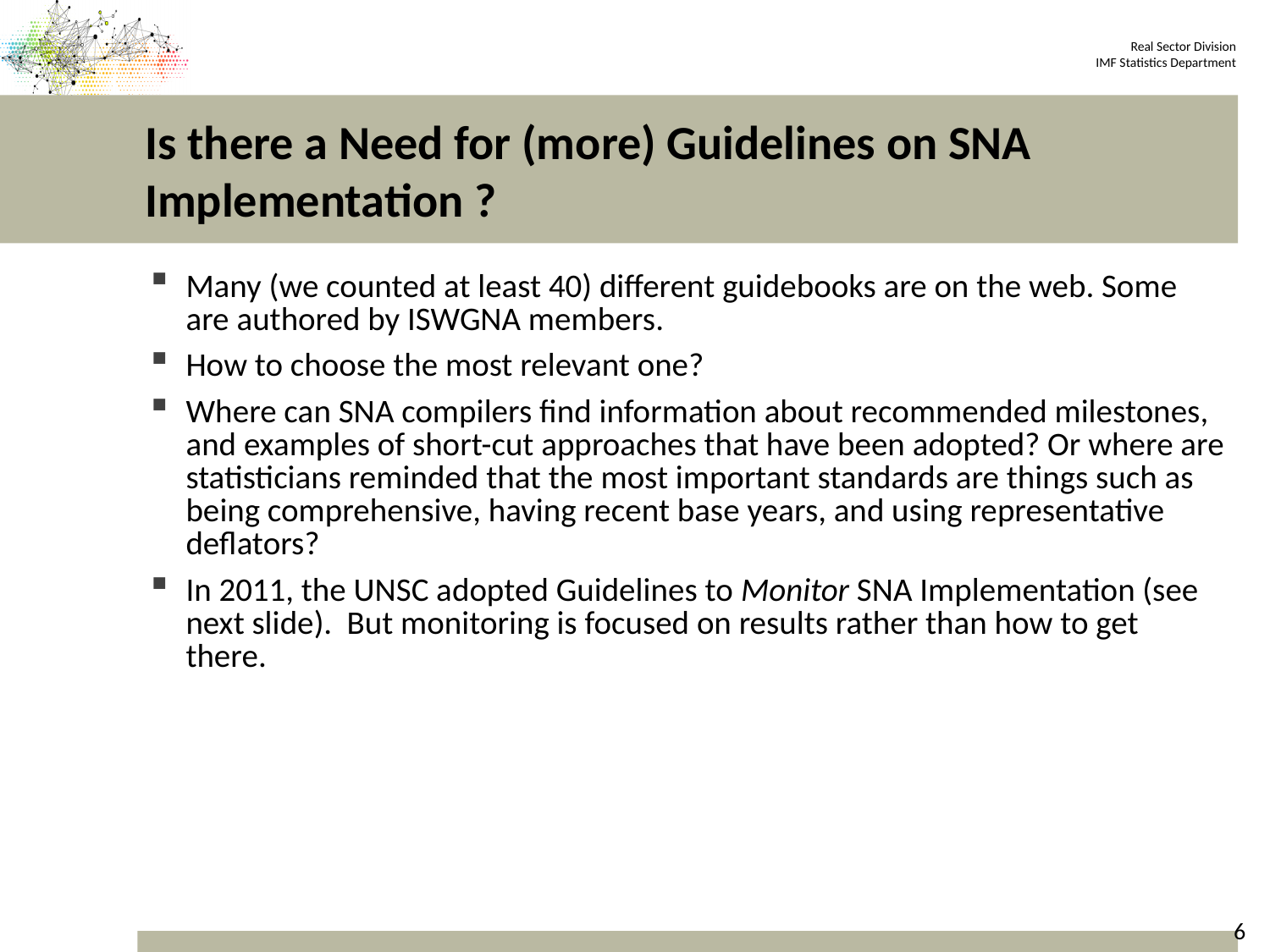

# Is there a Need for (more) Guidelines on SNA Implementation ?
Many (we counted at least 40) different guidebooks are on the web. Some are authored by ISWGNA members.
How to choose the most relevant one?
Where can SNA compilers find information about recommended milestones, and examples of short-cut approaches that have been adopted? Or where are statisticians reminded that the most important standards are things such as being comprehensive, having recent base years, and using representative deflators?
In 2011, the UNSC adopted Guidelines to Monitor SNA Implementation (see next slide).  But monitoring is focused on results rather than how to get there.

6